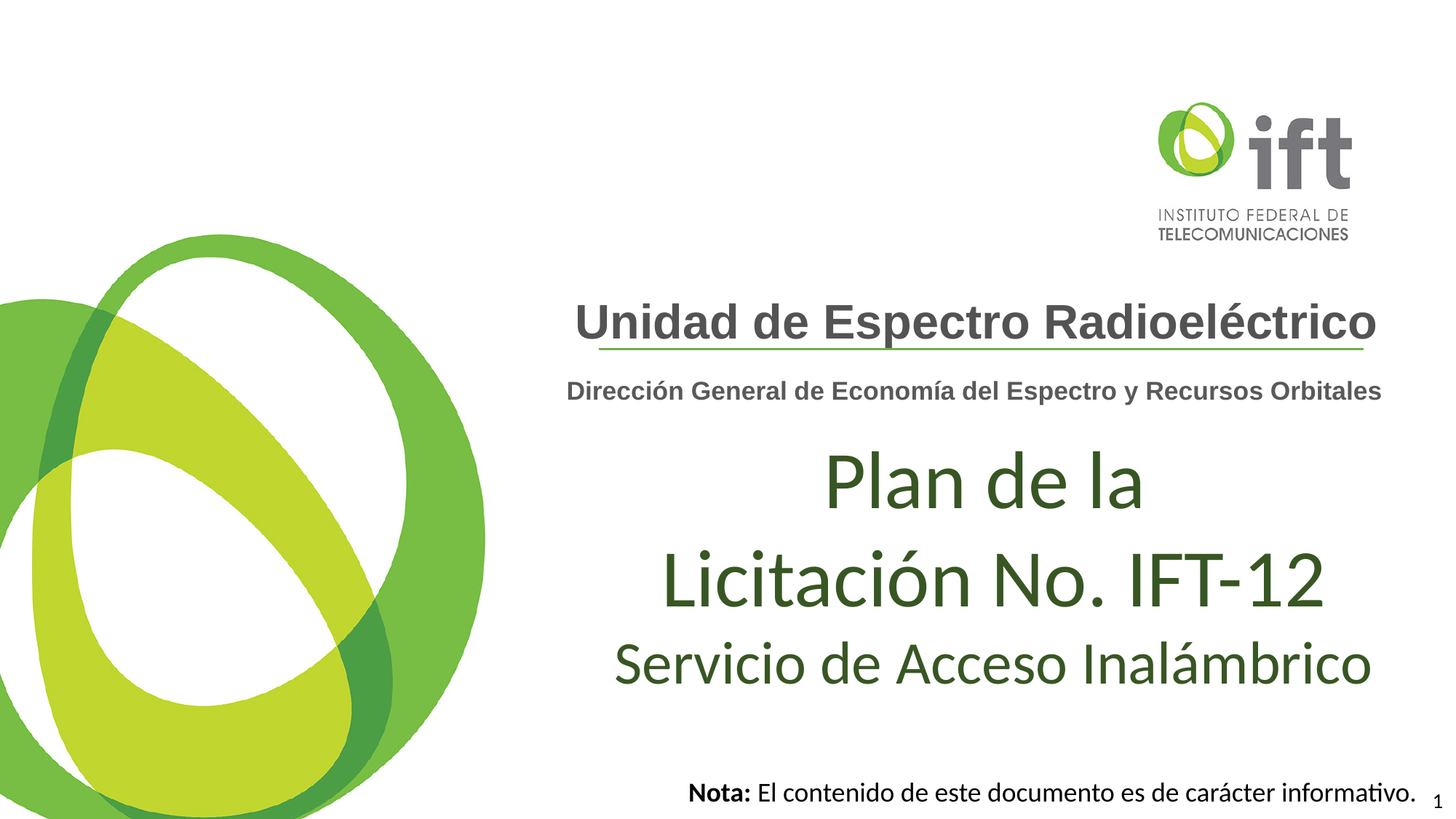

# Unidad de Espectro Radioeléctrico
Dirección General de Economía del Espectro y Recursos Orbitales
Plan de la
Licitación No. IFT-12
Servicio de Acceso Inalámbrico
Nota: El contenido de este documento es de carácter informativo.